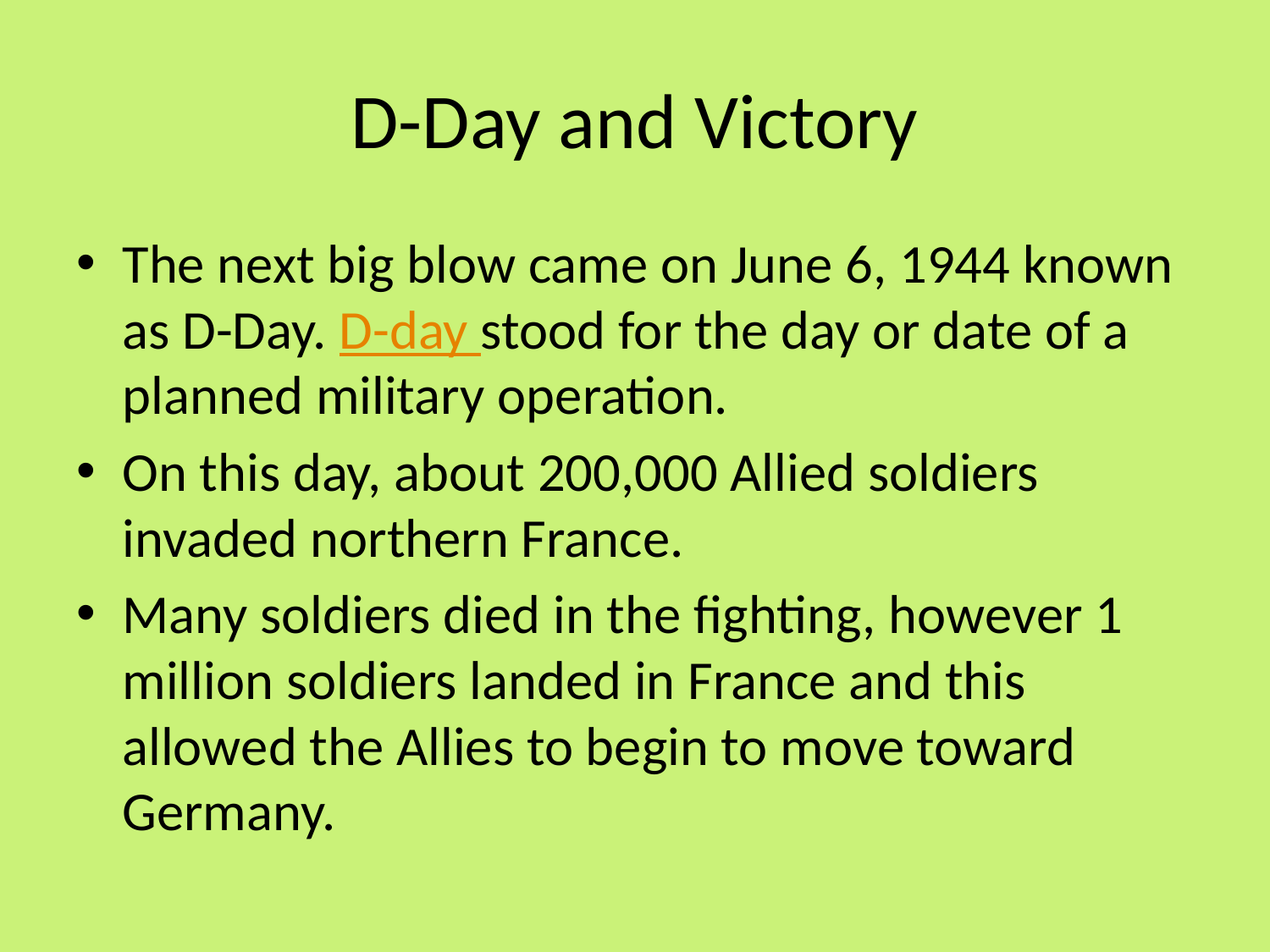

# D-Day and Victory
The next big blow came on June 6, 1944 known as D-Day. D-day stood for the day or date of a planned military operation.
On this day, about 200,000 Allied soldiers invaded northern France.
Many soldiers died in the fighting, however 1 million soldiers landed in France and this allowed the Allies to begin to move toward Germany.